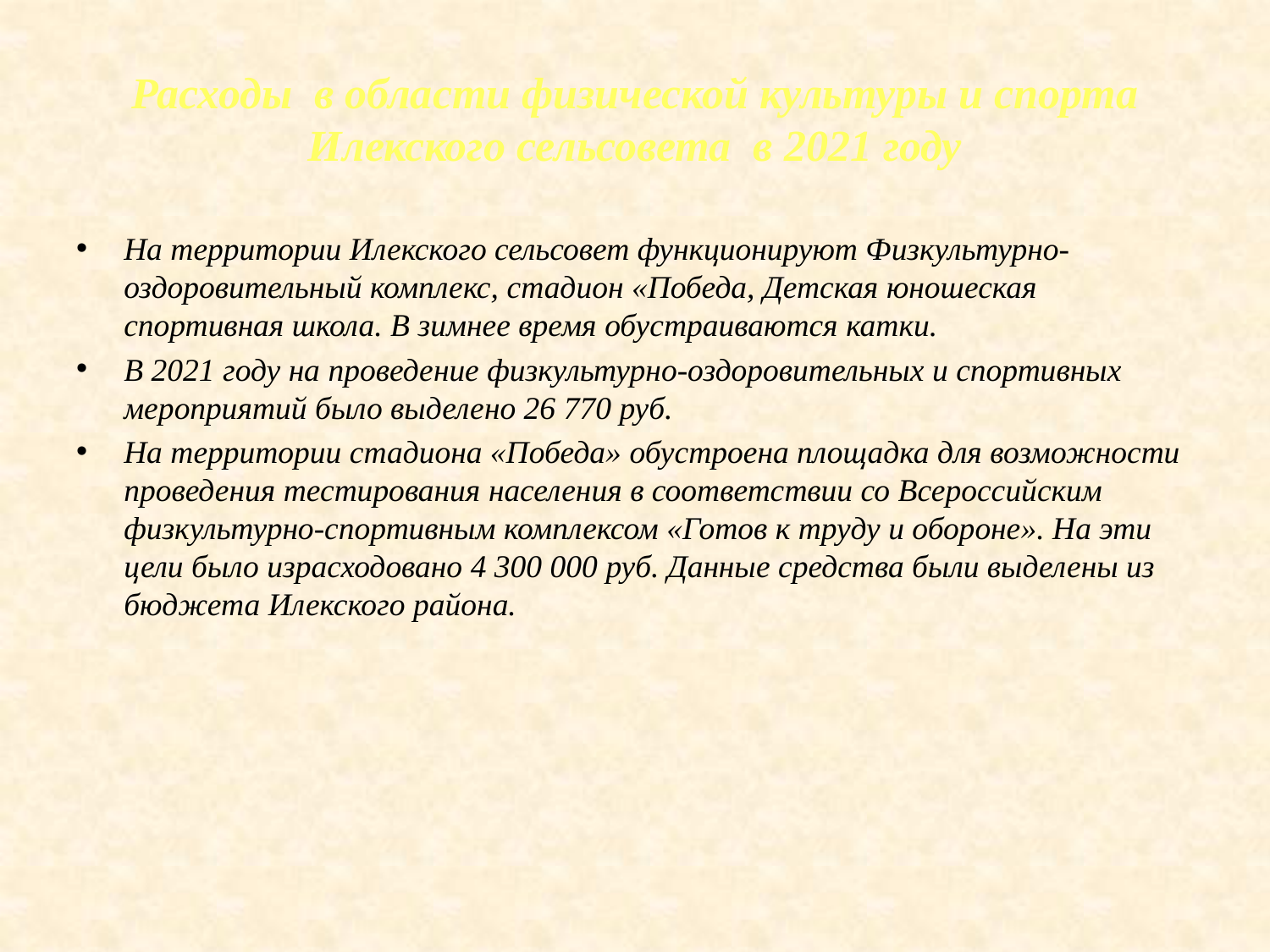

# Расходы  в области физической культуры и спорта Илекского сельсовета  в 2021 году
На территории Илекского сельсовет функционируют Физкультурно-оздоровительный комплекс, стадион «Победа, Детская юношеская спортивная школа. В зимнее время обустраиваются катки.
В 2021 году на проведение физкультурно-оздоровительных и спортивных мероприятий было выделено 26 770 руб.
На территории стадиона «Победа» обустроена площадка для возможности проведения тестирования населения в соответствии со Всероссийским физкультурно-спортивным комплексом «Готов к труду и обороне». На эти цели было израсходовано 4 300 000 руб. Данные средства были выделены из бюджета Илекского района.